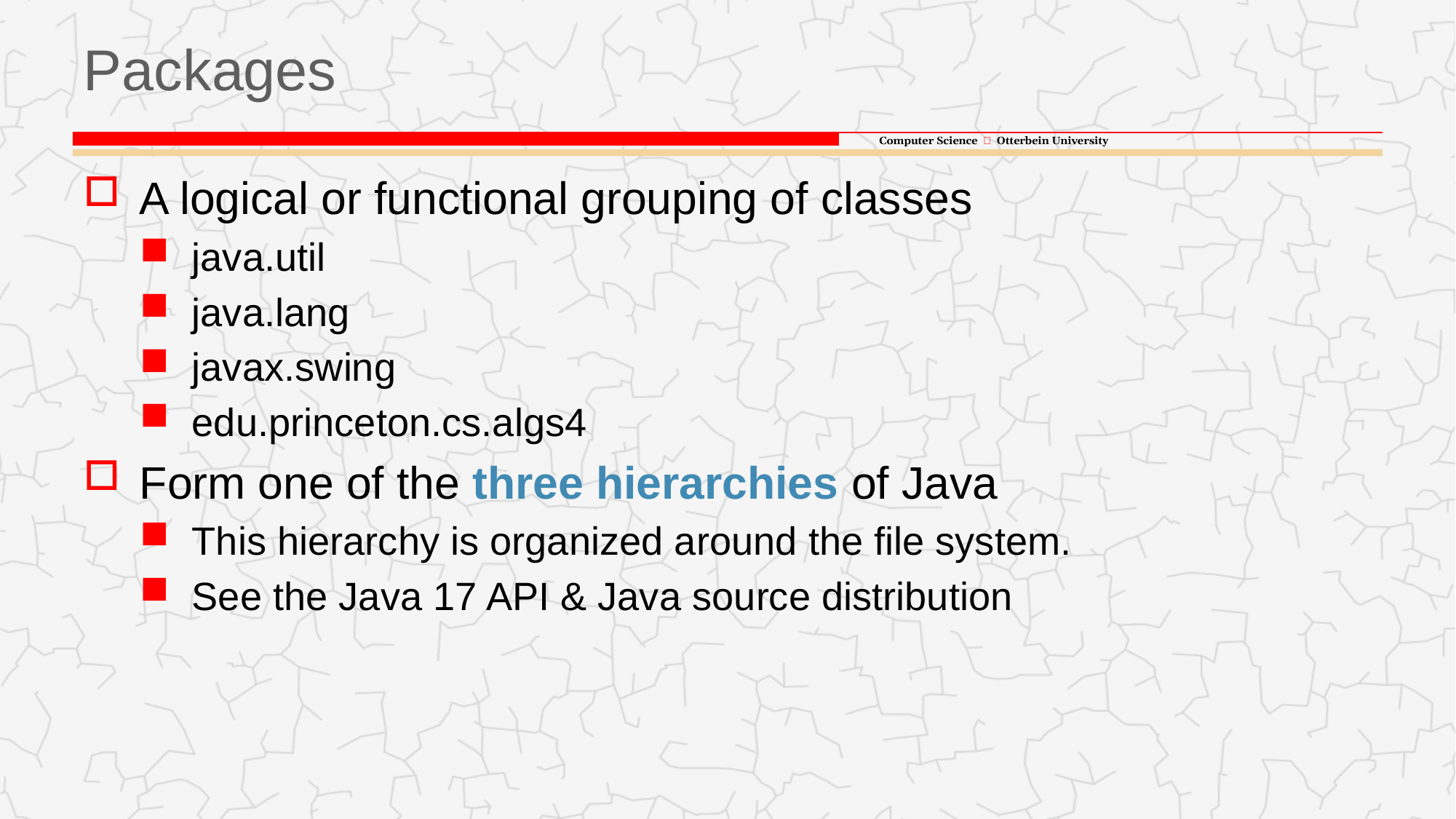

# Packages
A logical or functional grouping of classes
java.util
java.lang
javax.swing
edu.princeton.cs.algs4
Form one of the three hierarchies of Java
This hierarchy is organized around the file system.
See the Java 17 API & Java source distribution